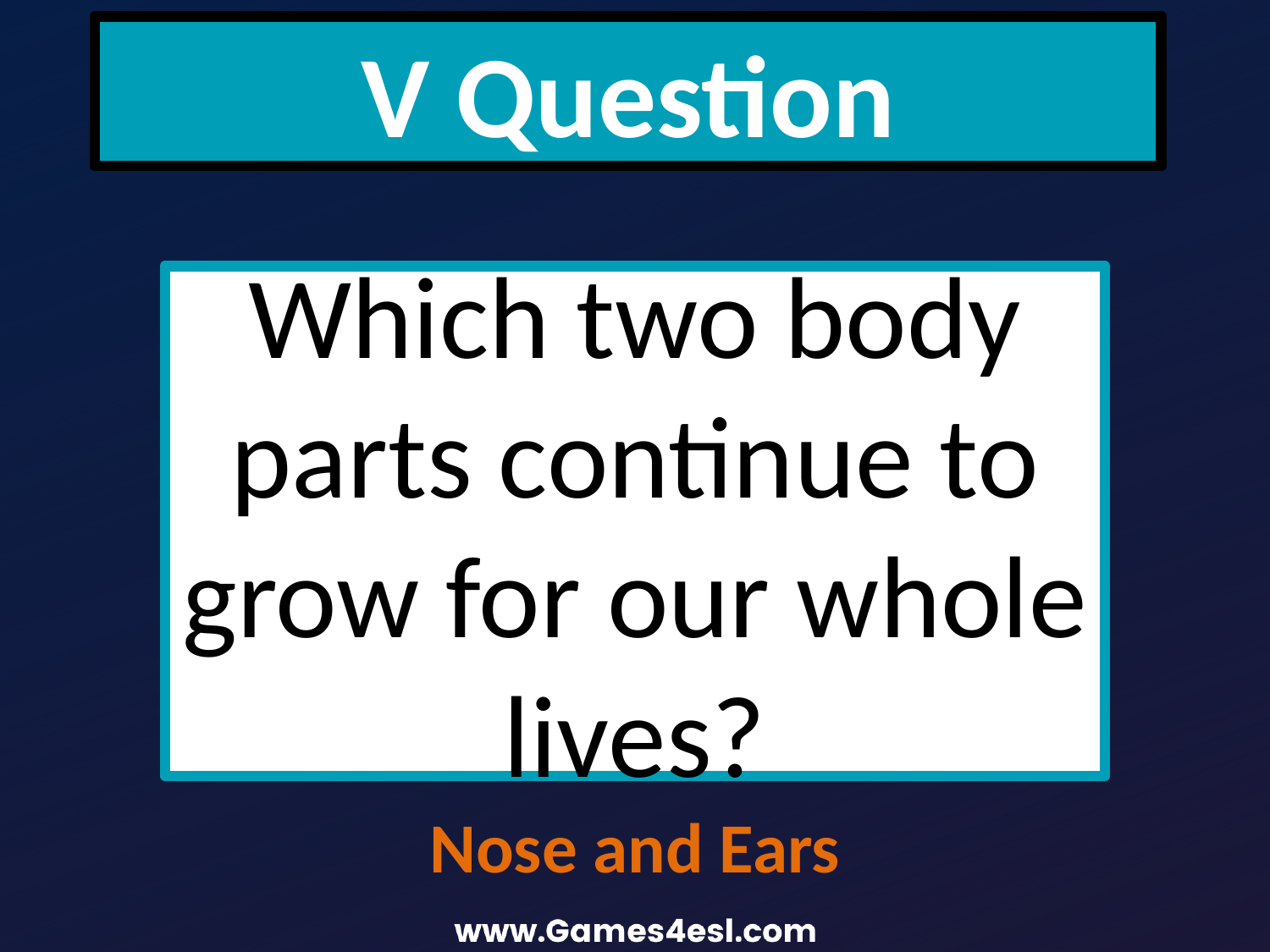

V Question
Which two body parts continue to grow for our whole lives?
Nose and Ears